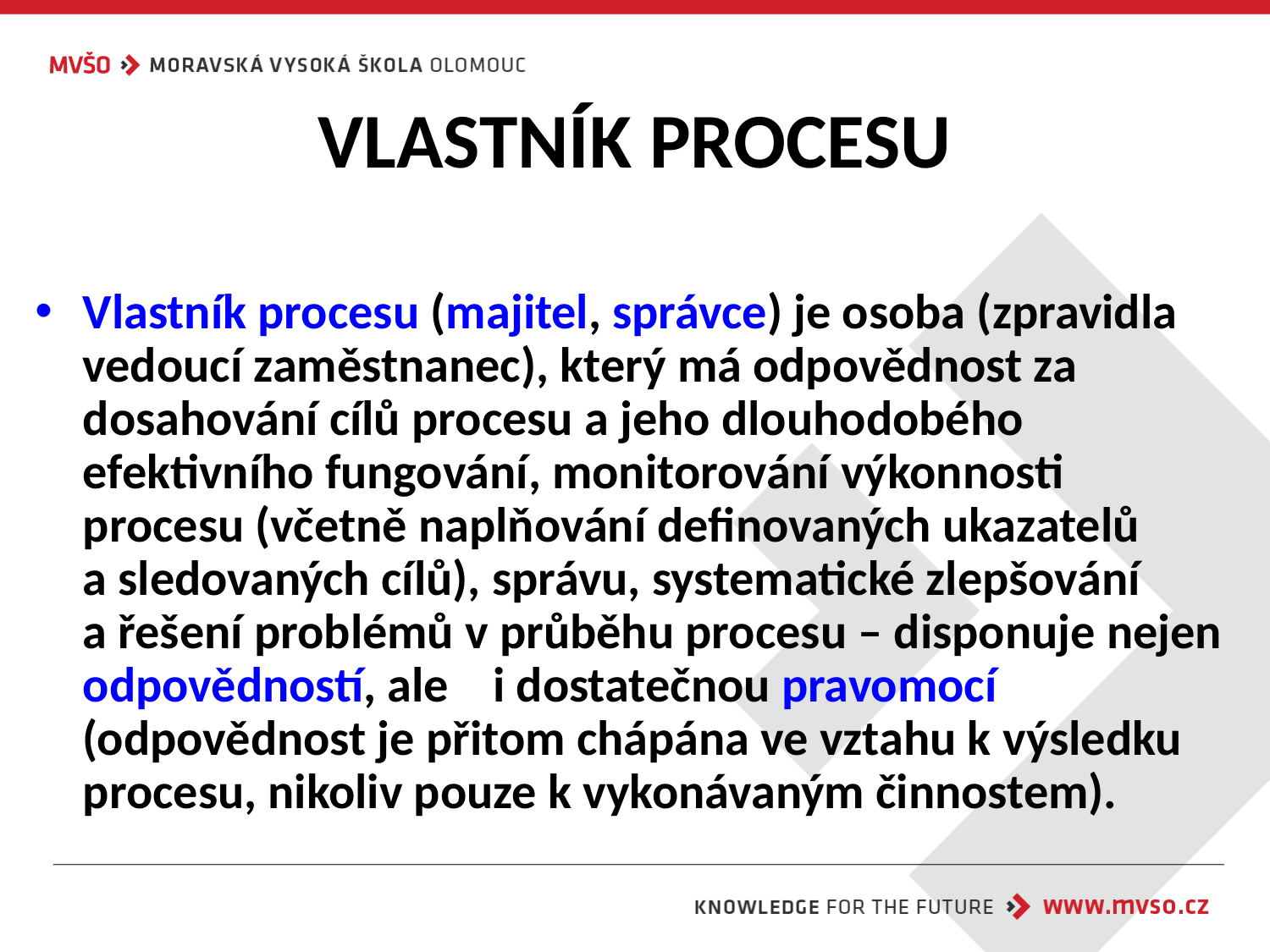

# VLASTNÍK PROCESU
Vlastník procesu (majitel, správce) je osoba (zpravidla vedoucí zaměstnanec), který má odpovědnost za dosahování cílů procesu a jeho dlouhodobého efektivního fungování, monitorování výkonnosti procesu (včetně naplňování definovaných ukazatelů
a sledovaných cílů), správu, systematické zlepšování
a řešení problémů v průběhu procesu – disponuje nejen odpovědností, ale    i dostatečnou pravomocí (odpovědnost je přitom chápána ve vztahu k výsledku procesu, nikoliv pouze k vykonávaným činnostem).